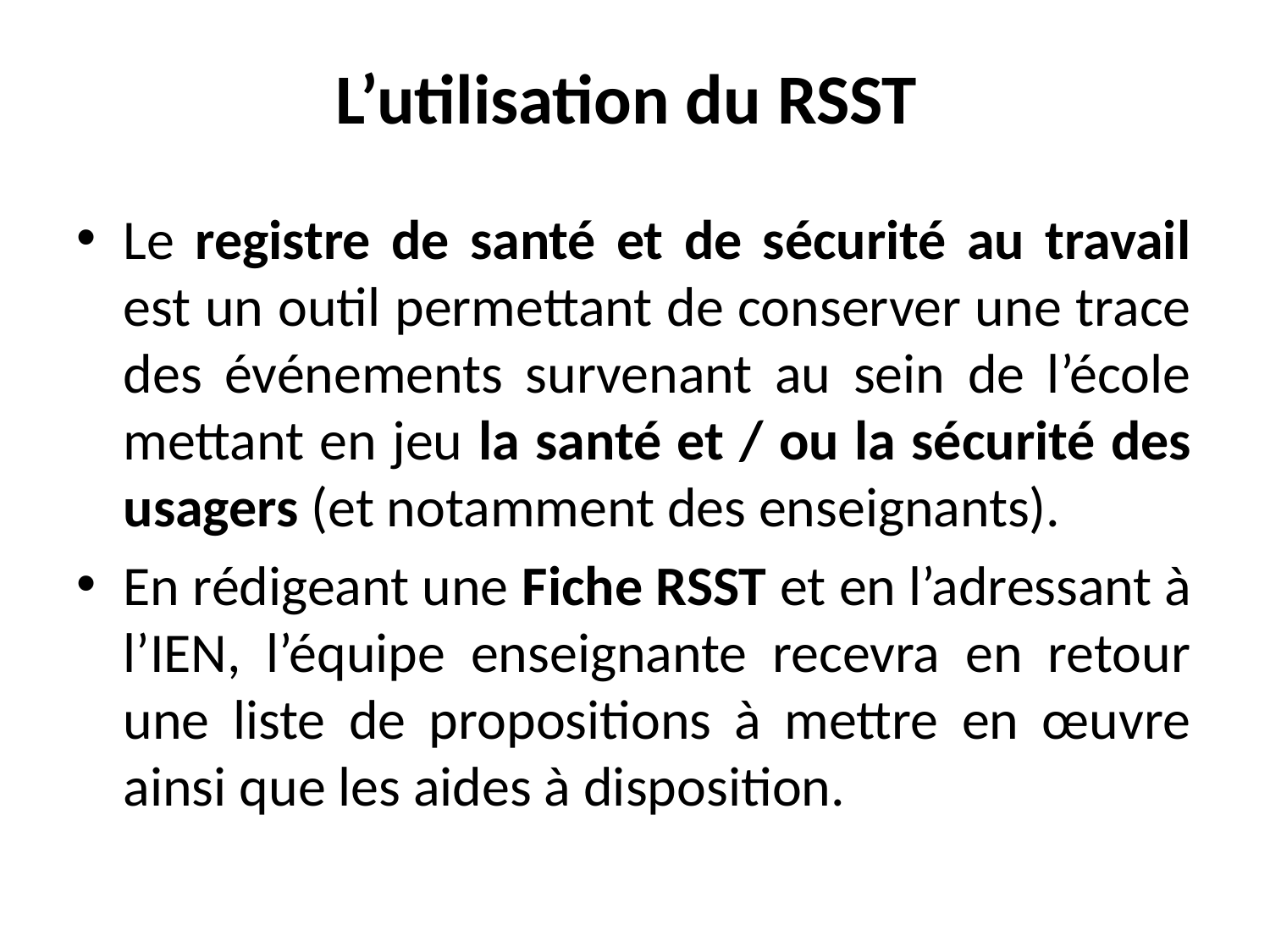

# L’utilisation du RSST
Le registre de santé et de sécurité au travail est un outil permettant de conserver une trace des événements survenant au sein de l’école mettant en jeu la santé et / ou la sécurité des usagers (et notamment des enseignants).
En rédigeant une Fiche RSST et en l’adressant à l’IEN, l’équipe enseignante recevra en retour une liste de propositions à mettre en œuvre ainsi que les aides à disposition.